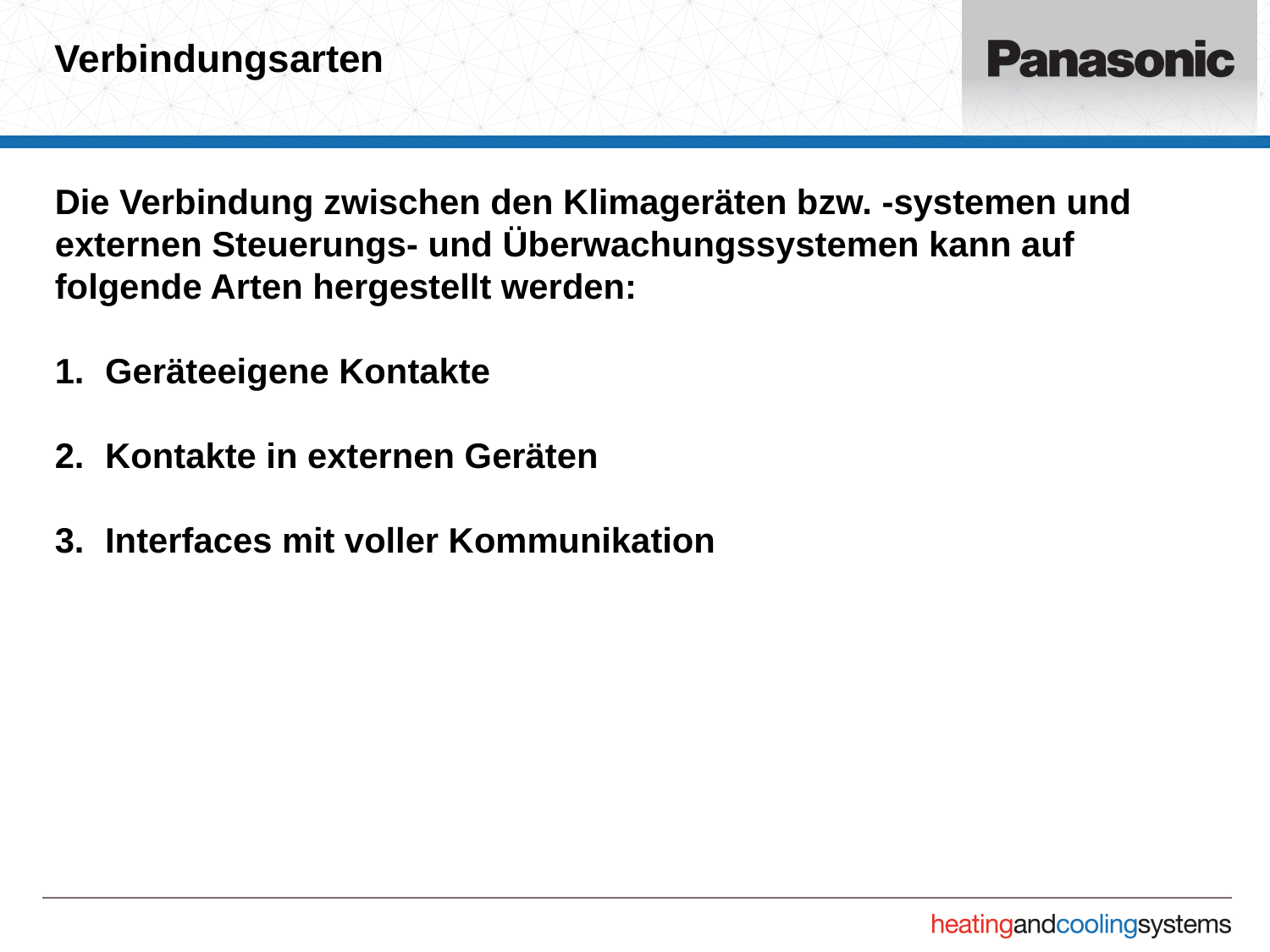

# Verbindungsarten
Die Verbindung zwischen den Klimageräten bzw. -systemen und externen Steuerungs- und Überwachungssystemen kann auf folgende Arten hergestellt werden:
Geräteeigene Kontakte
Kontakte in externen Geräten
Interfaces mit voller Kommunikation